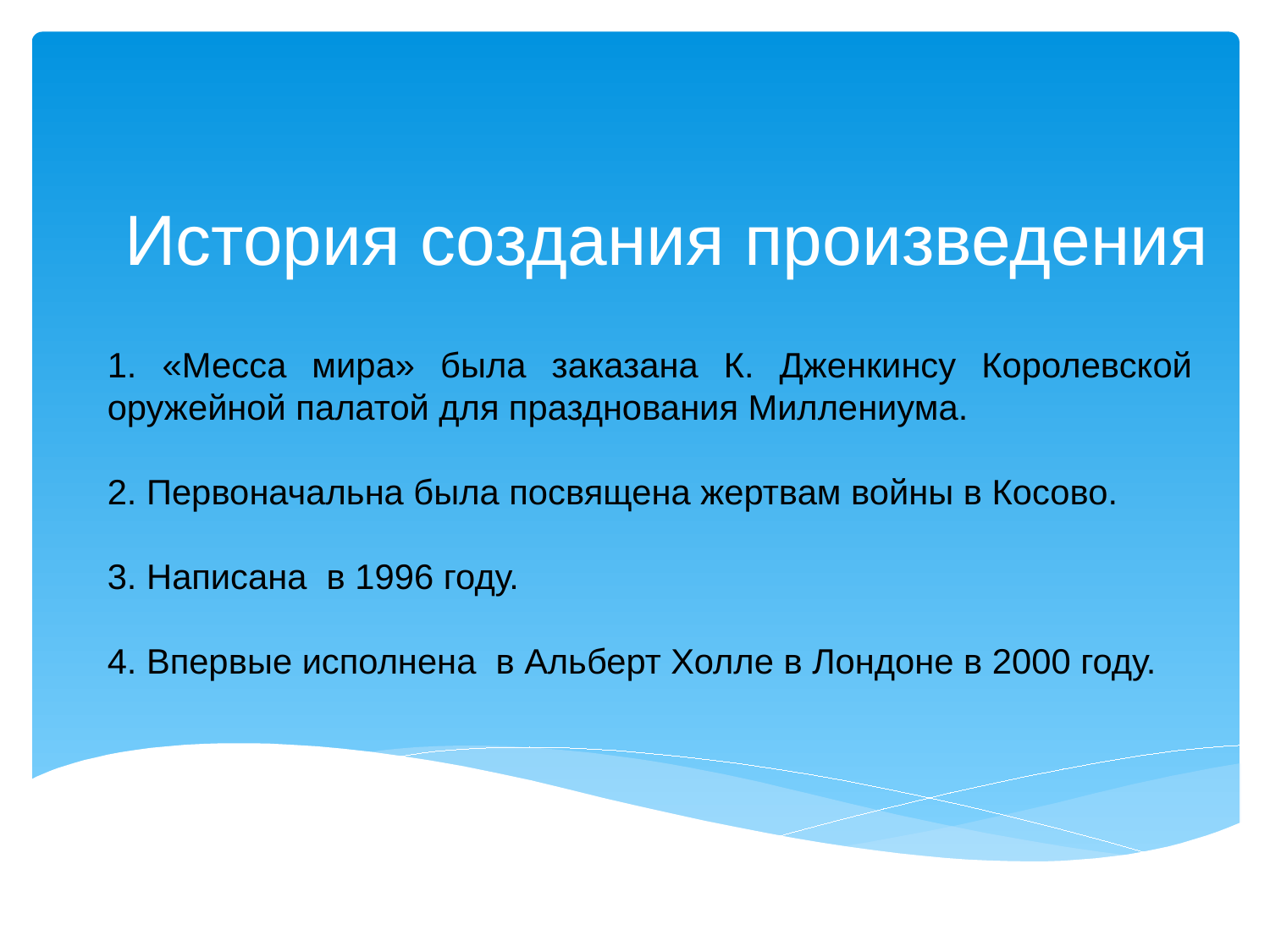

# История создания произведения
1. «Месса мира» была заказана К. Дженкинсу Королевской оружейной палатой для празднования Миллениума.

2. Первоначальна была посвящена жертвам войны в Косово.

3. Написана  в 1996 году.

4. Впервые исполнена  в Альберт Холле в Лондоне в 2000 году.